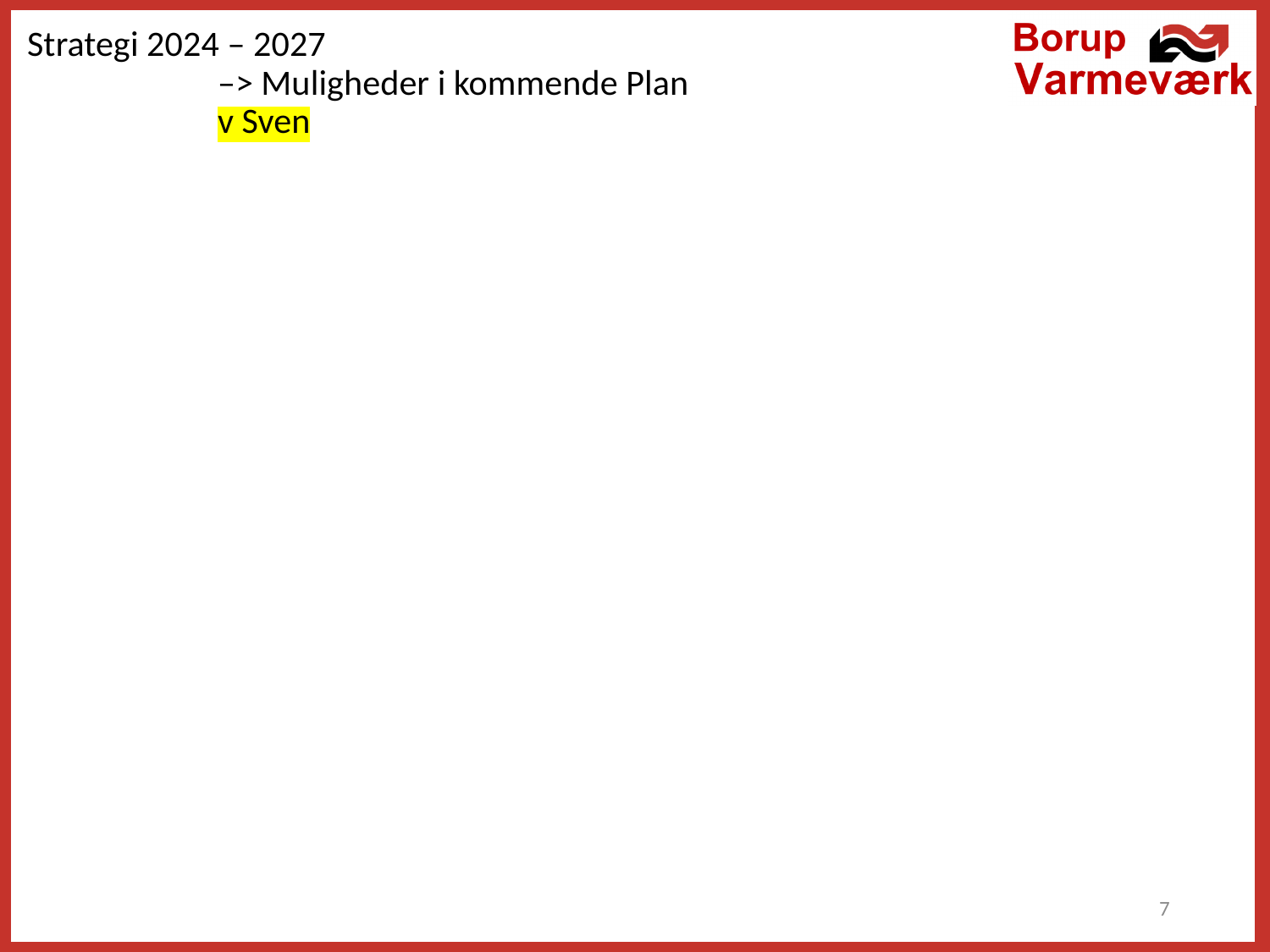

# Strategi 2024 – 2027 –> Muligheder i kommende Plan v Sven

7